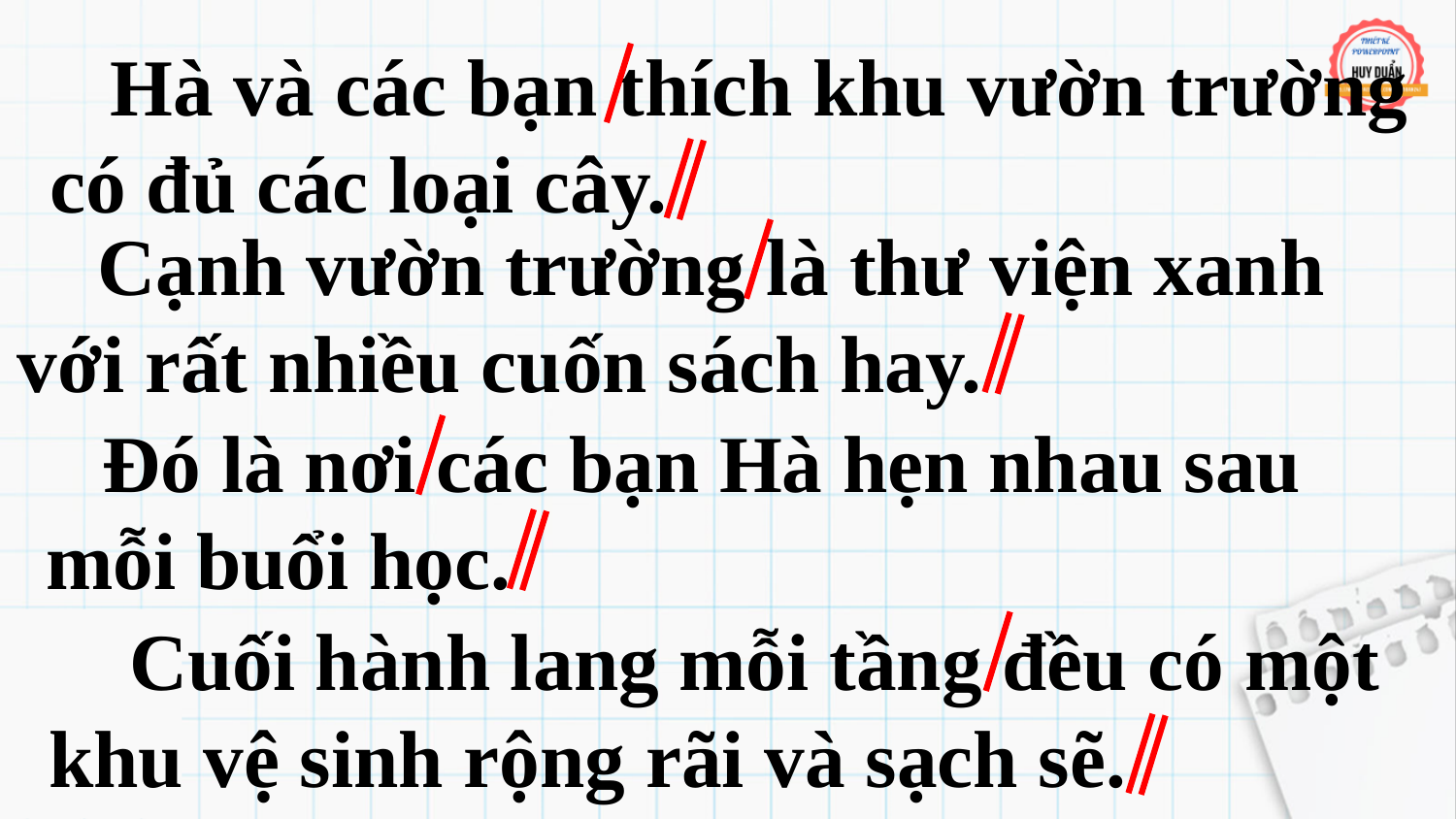

Hà và các bạn thích khu vườn trường có đủ các loại cây.
    Cạnh vườn trường là thư viện xanh với rất nhiều cuốn sách hay.
    Đó là nơi các bạn Hà hẹn nhau sau mỗi buổi học.
    Cuối hành lang mỗi tầng đều có một khu vệ sinh rộng rãi và sạch sẽ.